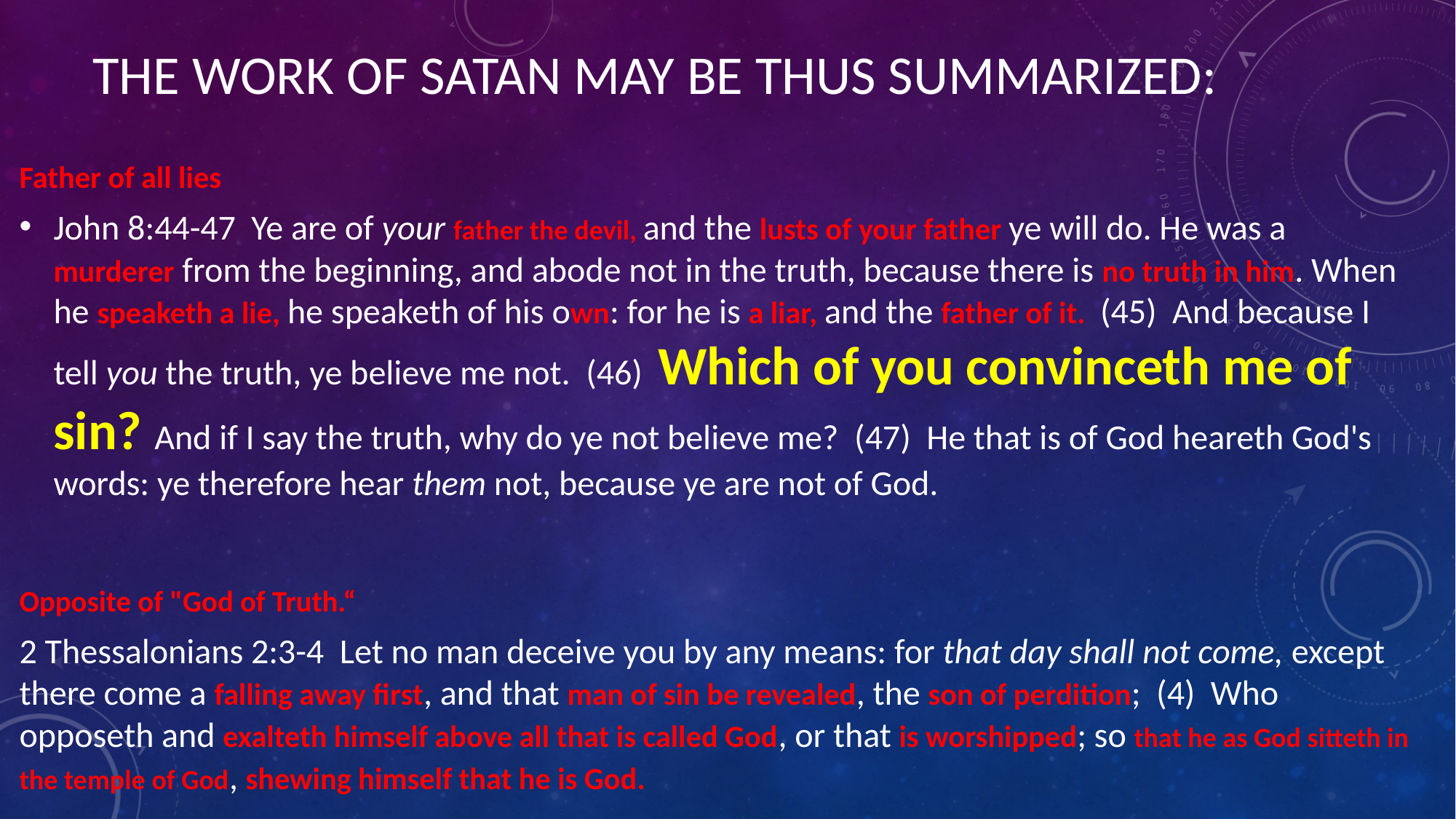

# The work of Satan may be thus summarized:
Father of all lies
John 8:44-47  Ye are of your father the devil, and the lusts of your father ye will do. He was a murderer from the beginning, and abode not in the truth, because there is no truth in him. When he speaketh a lie, he speaketh of his own: for he is a liar, and the father of it.  (45)  And because I tell you the truth, ye believe me not.  (46)  Which of you convinceth me of sin? And if I say the truth, why do ye not believe me?  (47)  He that is of God heareth God's words: ye therefore hear them not, because ye are not of God.

Opposite of "God of Truth.“
2 Thessalonians 2:3-4  Let no man deceive you by any means: for that day shall not come, except there come a falling away first, and that man of sin be revealed, the son of perdition;  (4)  Who opposeth and exalteth himself above all that is called God, or that is worshipped; so that he as God sitteth in the temple of God, shewing himself that he is God.